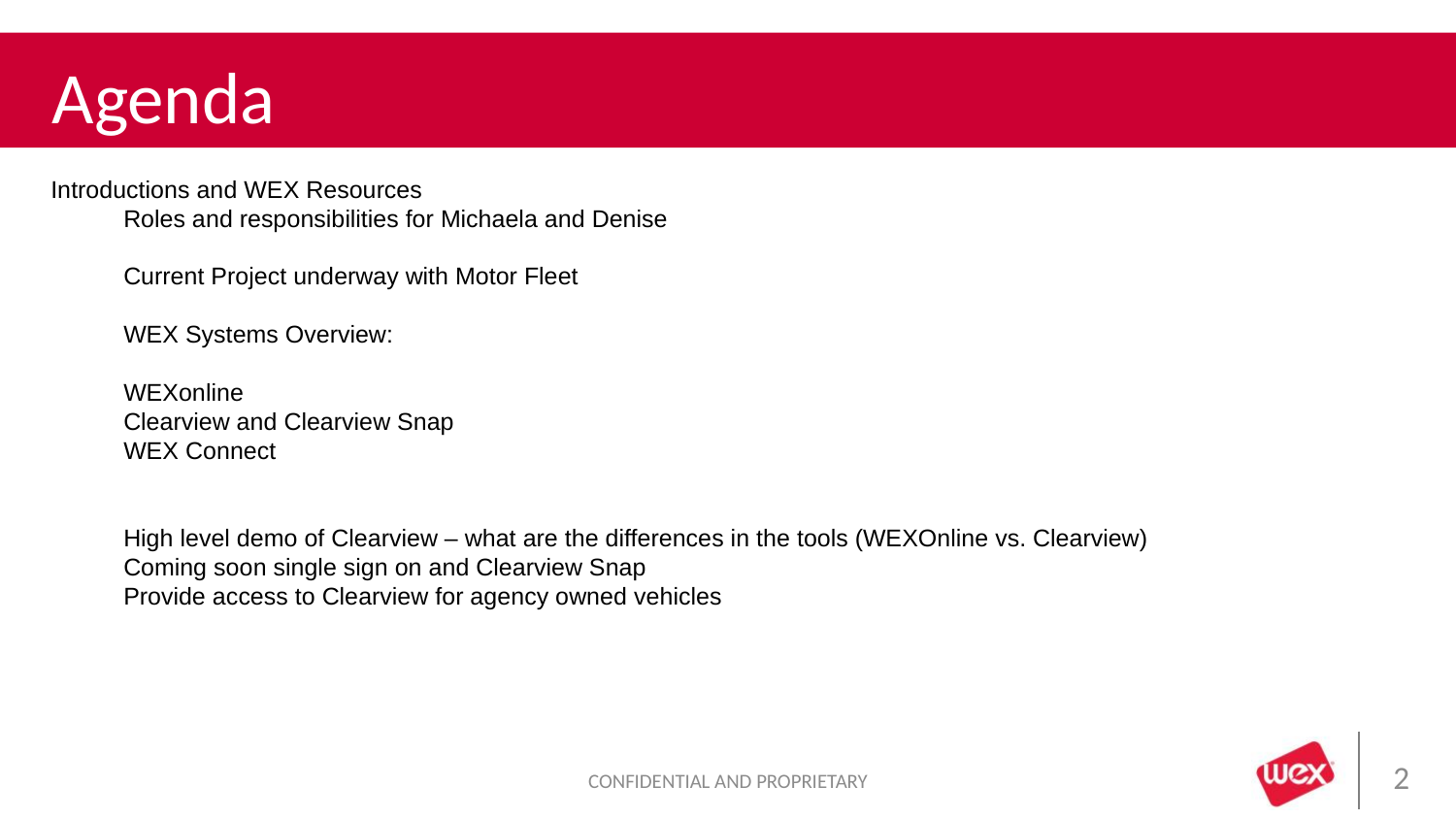

Agenda
Introductions and WEX Resources
Roles and responsibilities for Michaela and Denise

Current Project underway with Motor Fleet

WEX Systems Overview:

WEXonline
Clearview and Clearview Snap
WEX Connect

High level demo of Clearview – what are the differences in the tools (WEXOnline vs. Clearview)
Coming soon single sign on and Clearview Snap
Provide access to Clearview for agency owned vehicles

2